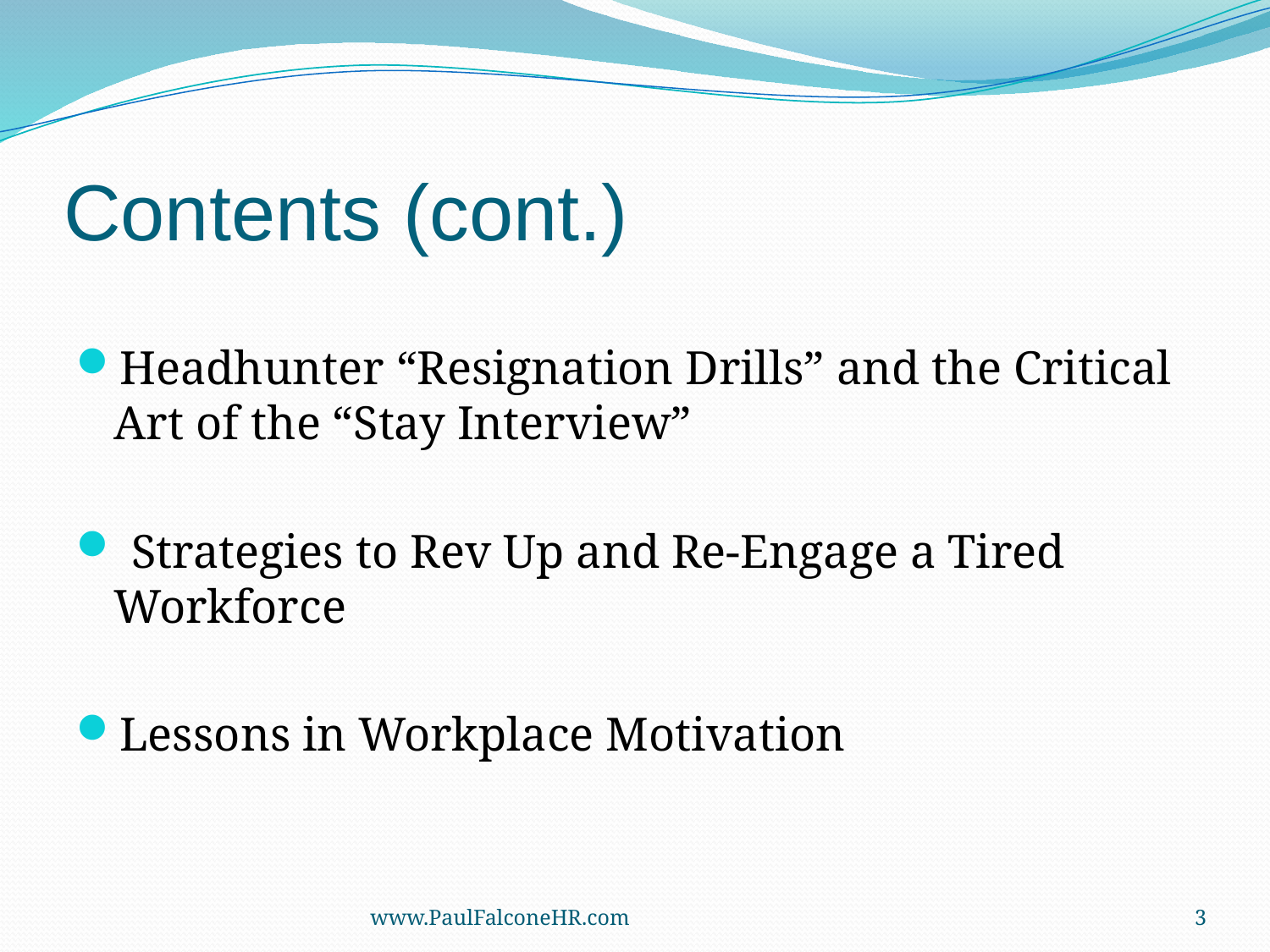

# Contents (cont.)

Headhunter “Resignation Drills” and the Critical Art of the “Stay Interview”

 Strategies to Rev Up and Re-Engage a Tired Workforce

Lessons in Workplace Motivation

www.PaulFalconeHR.com
3